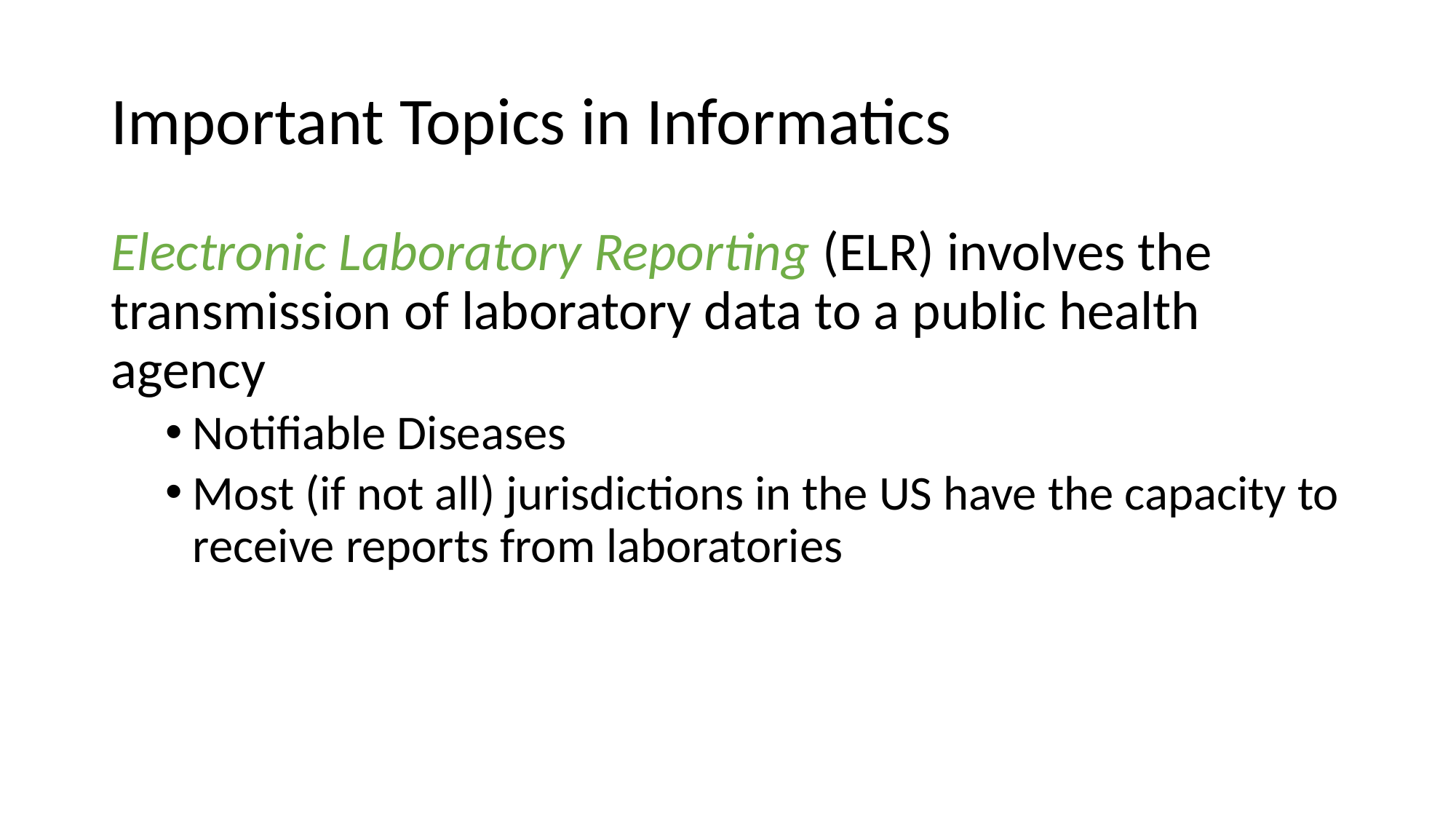

# Important Topics in Informatics
Electronic Laboratory Reporting (ELR) involves the transmission of laboratory data to a public health agency
Notifiable Diseases
Most (if not all) jurisdictions in the US have the capacity to receive reports from laboratories